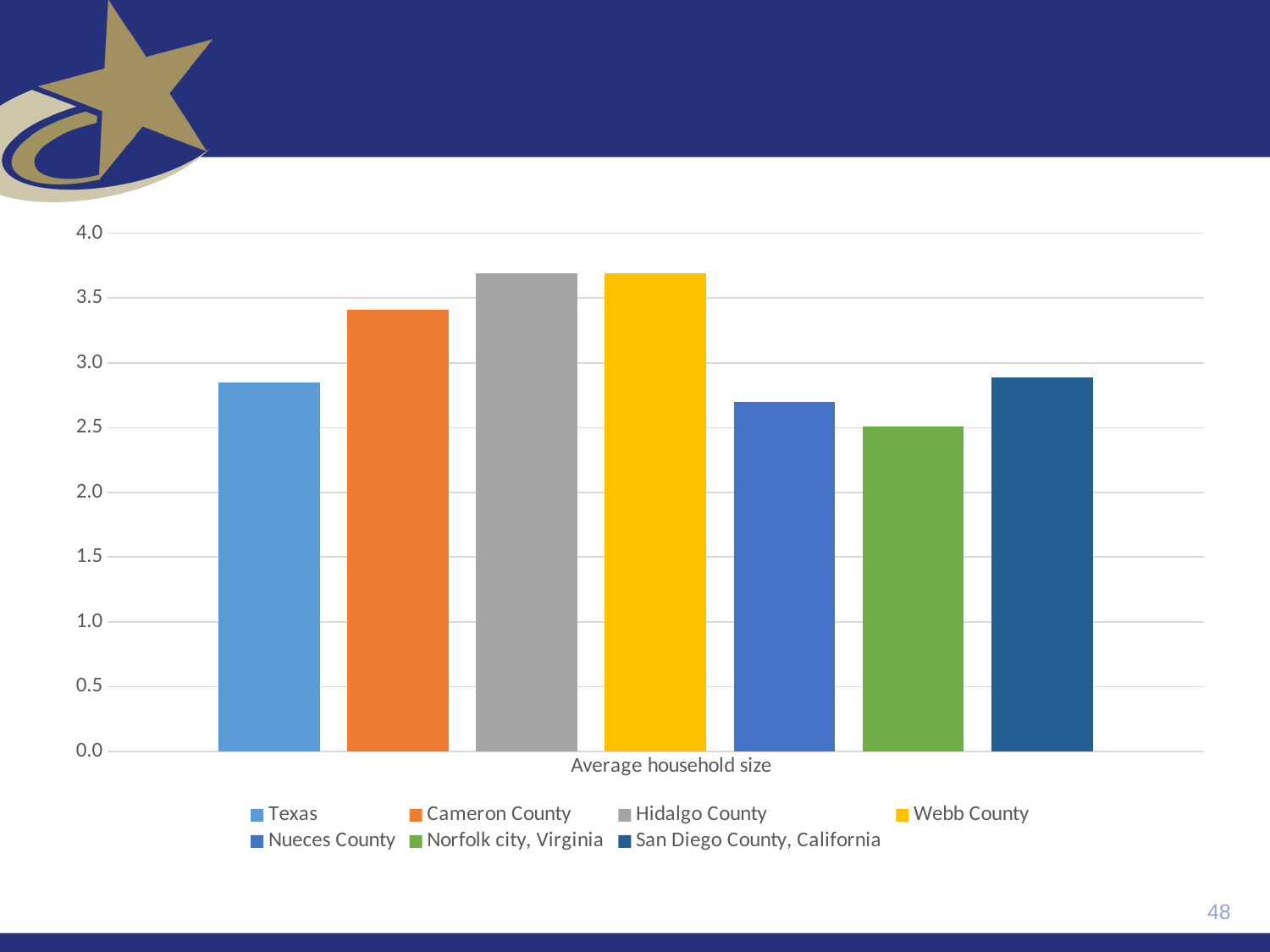

#

### Chart

| Category | Texas | Cameron County | Hidalgo County | Webb County | Nueces County | Norfolk city, Virginia | San Diego County, California |
|---|---|---|---|---|---|---|---|
|       Average household size | 2.85 | 3.41 | 3.69 | 3.69 | 2.7 | 2.51 | 2.89 |
48